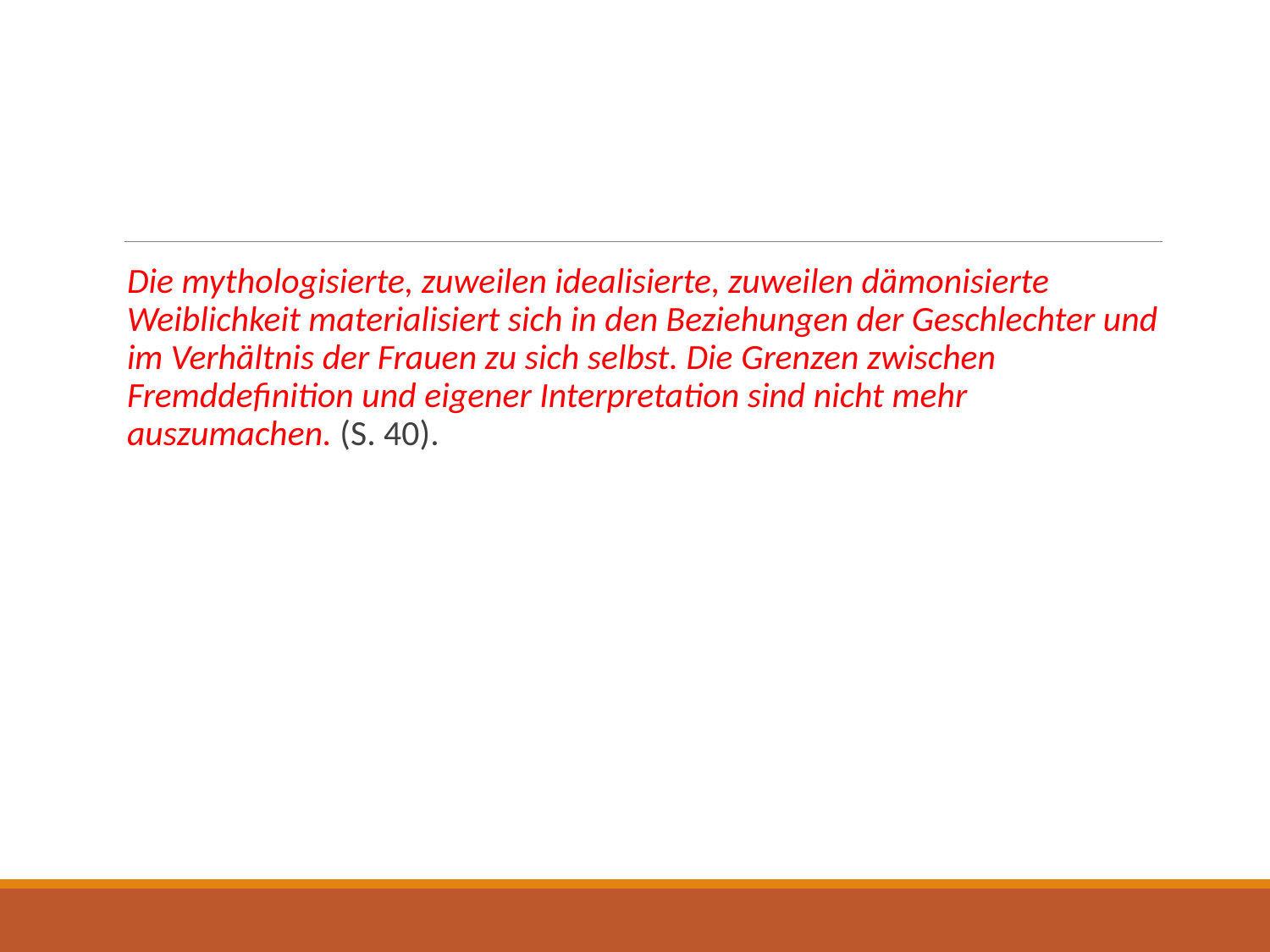

#
Die mythologisierte, zuweilen idealisierte, zuweilen dämonisierte Weiblichkeit materialisiert sich in den Beziehungen der Geschlechter und im Verhältnis der Frauen zu sich selbst. Die Grenzen zwischen Fremddefinition und eigener Interpretation sind nicht mehr auszumachen. (S. 40).